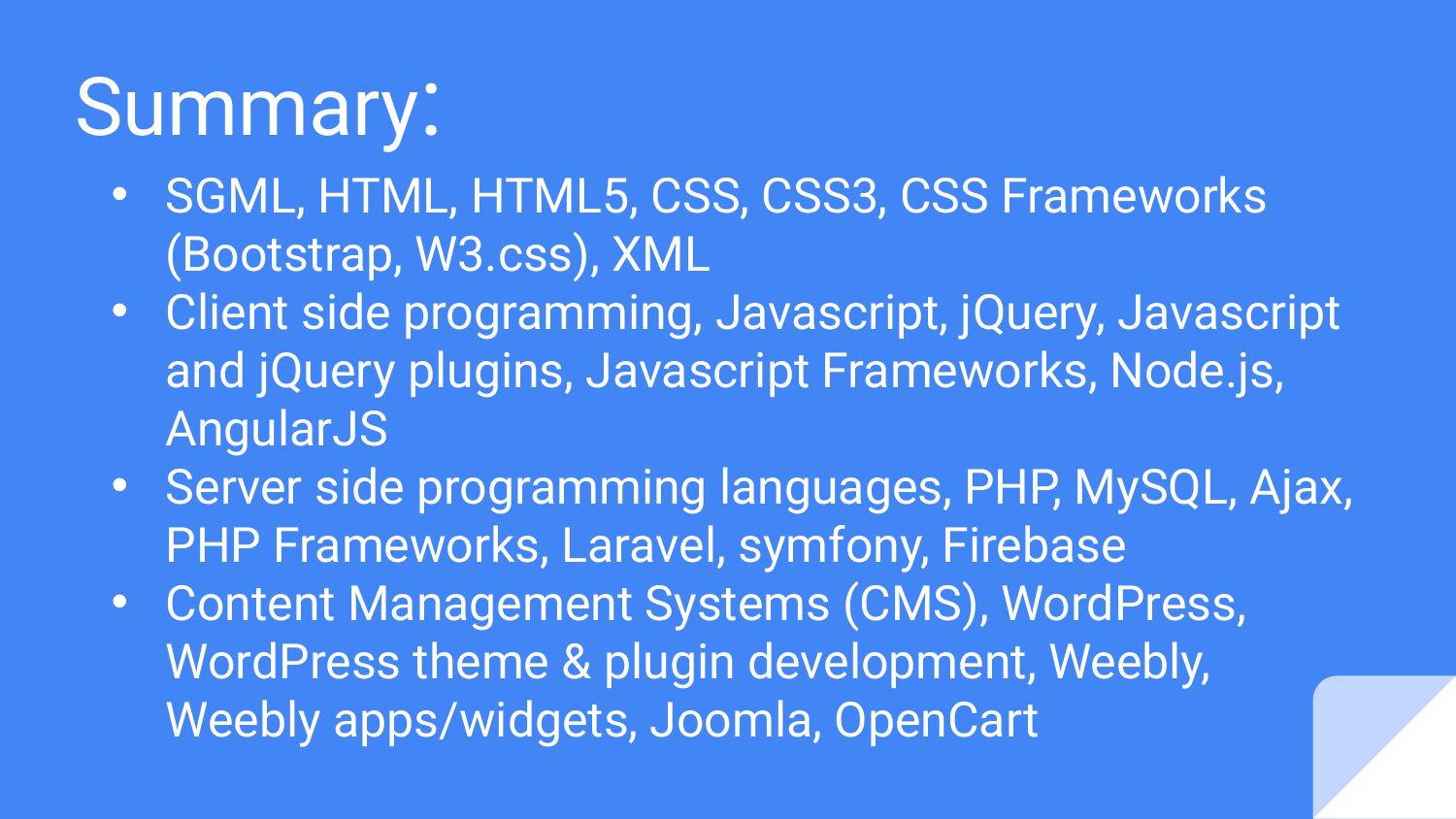

# Summary:
SGML, HTML, HTML5, CSS, CSS3, CSS Frameworks (Bootstrap, W3.css), XML
Client side programming, Javascript, jQuery, Javascript and jQuery plugins, Javascript Frameworks, Node.js, AngularJS
Server side programming languages, PHP, MySQL, Ajax, PHP Frameworks, Laravel, symfony, Firebase
Content Management Systems (CMS), WordPress, WordPress theme & plugin development, Weebly, Weebly apps/widgets, Joomla, OpenCart